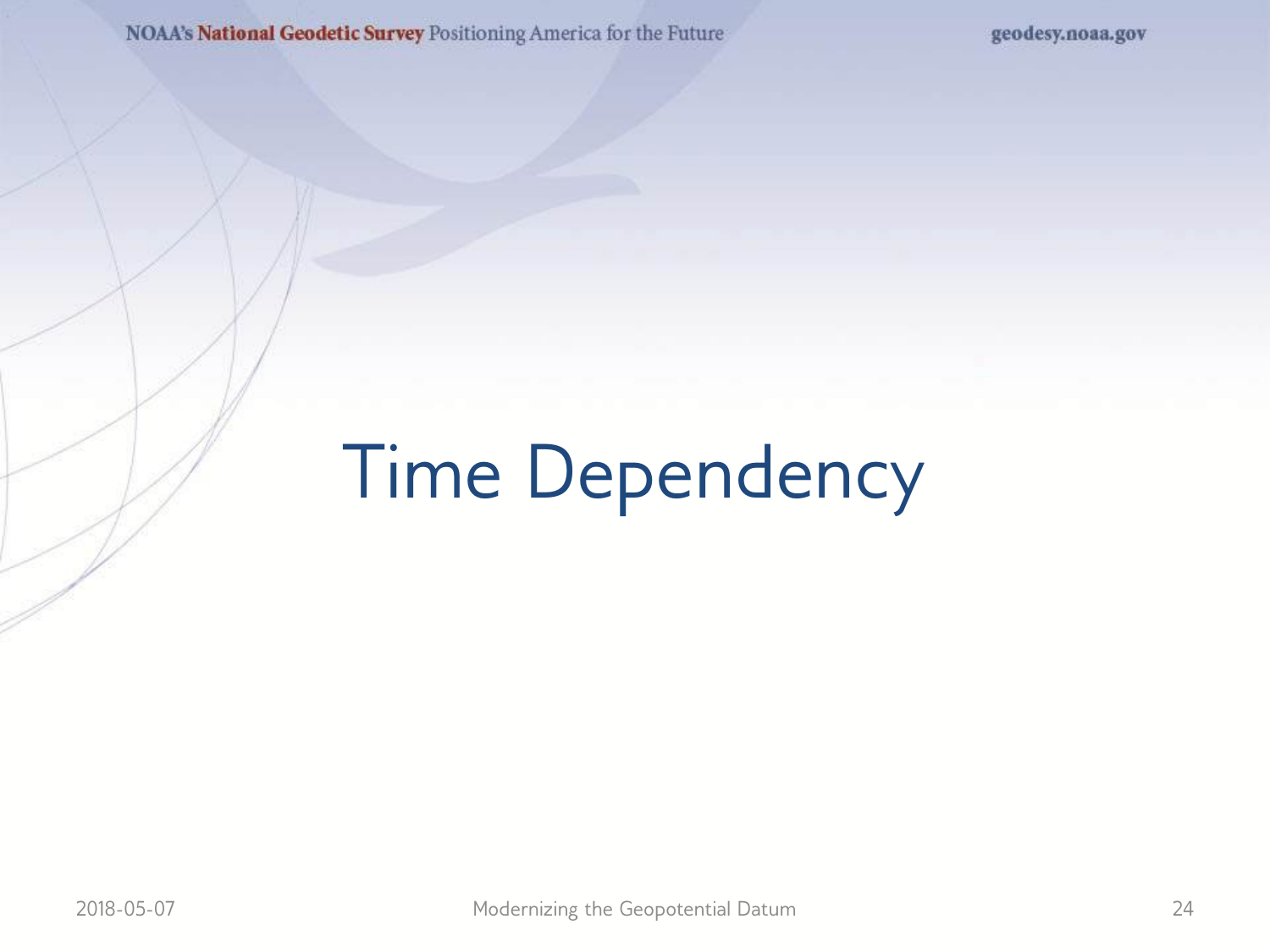

# Time Dependency
2018-05-07
Modernizing the Geopotential Datum
24